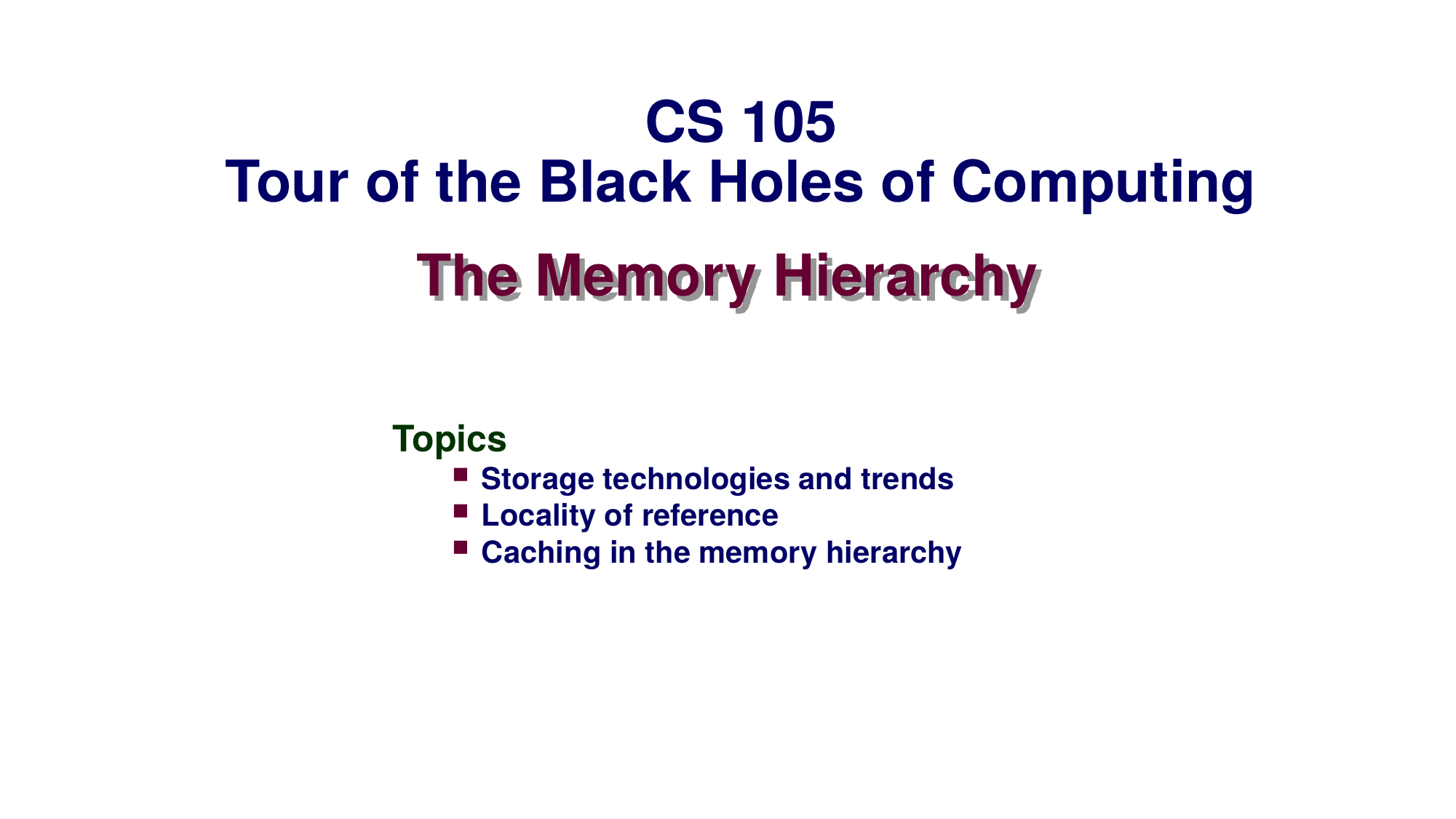

CS 105
Tour of the Black Holes of Computing
# The Memory Hierarchy
Topics
Storage technologies and trends
Locality of reference
Caching in the memory hierarchy